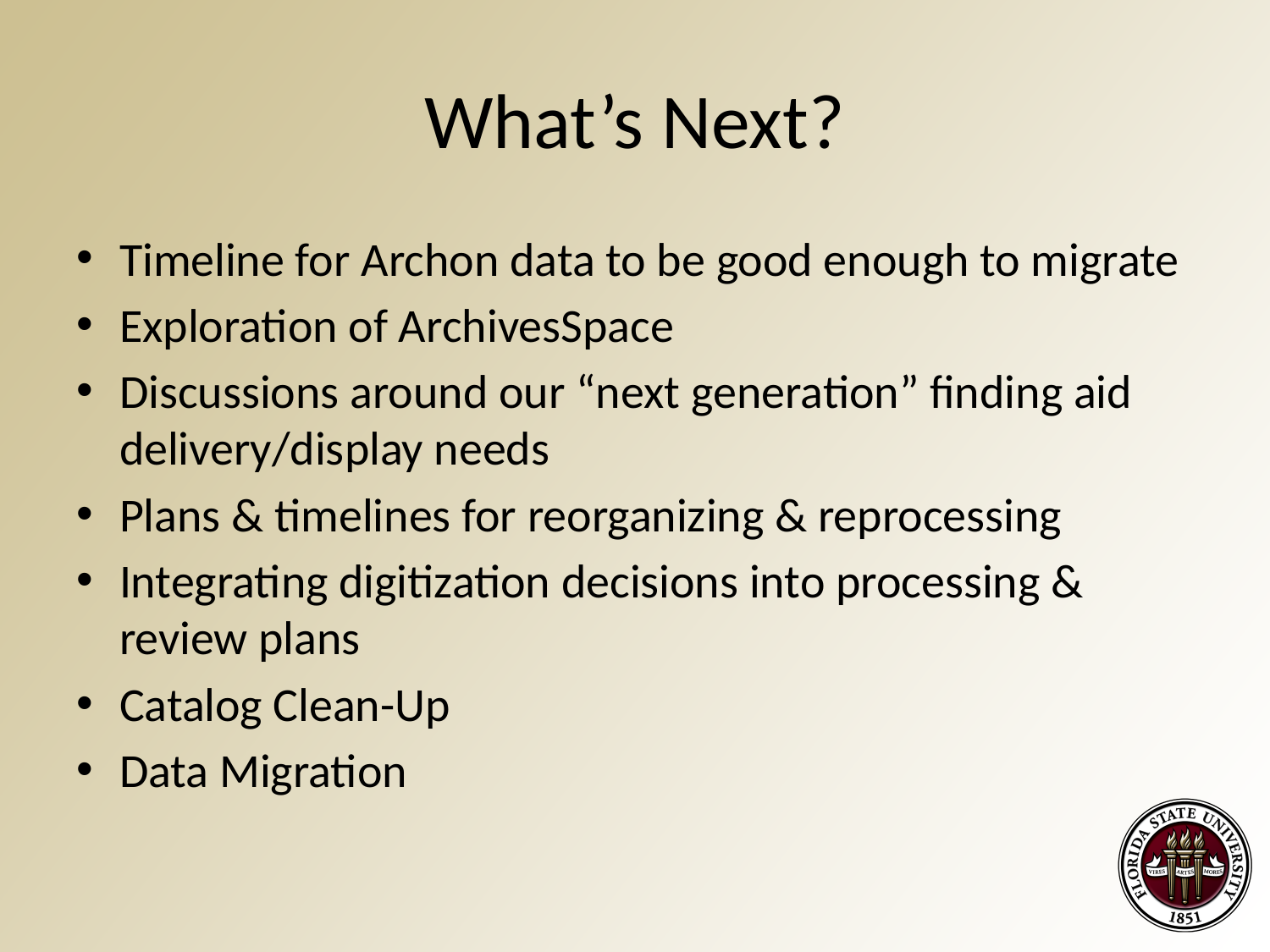

# What’s Next?
Timeline for Archon data to be good enough to migrate
Exploration of ArchivesSpace
Discussions around our “next generation” finding aid delivery/display needs
Plans & timelines for reorganizing & reprocessing
Integrating digitization decisions into processing & review plans
Catalog Clean-Up
Data Migration